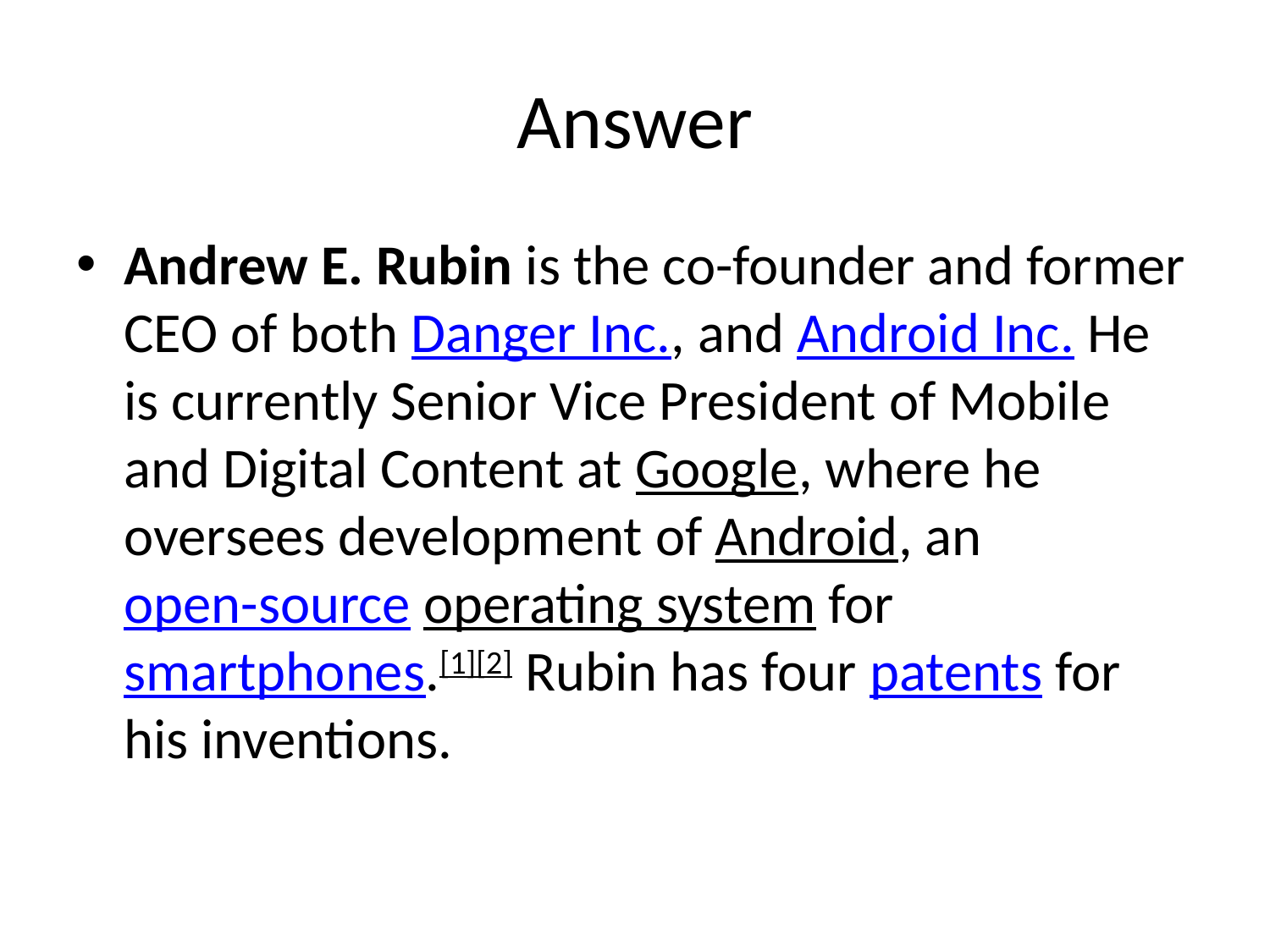

# Answer
Andrew E. Rubin is the co-founder and former CEO of both Danger Inc., and Android Inc. He is currently Senior Vice President of Mobile and Digital Content at Google, where he oversees development of Android, an open-source operating system for smartphones.[1][2] Rubin has four patents for his inventions.